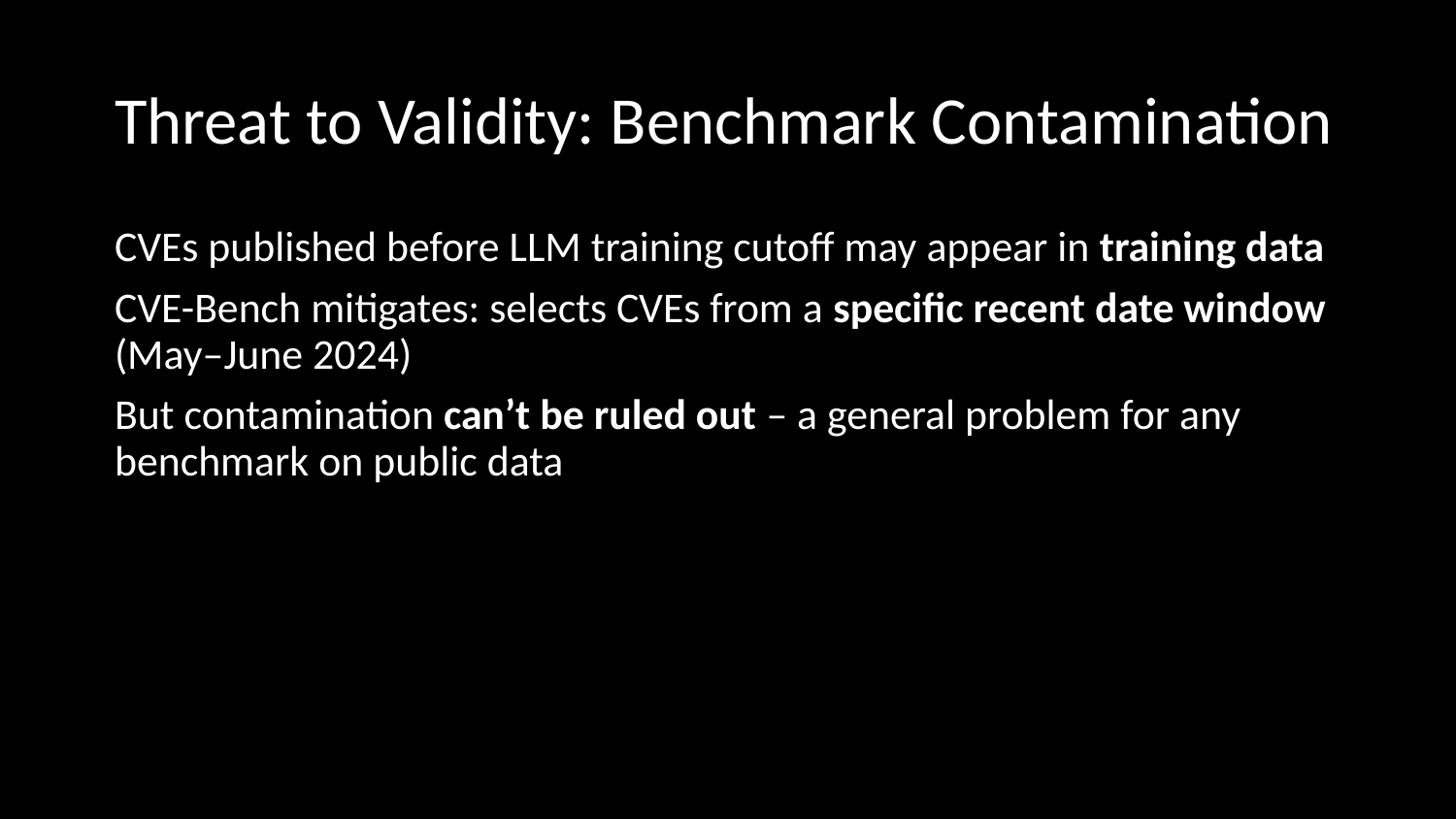

# Threat to Validity: Benchmark Contamination
CVEs published before LLM training cutoff may appear in training data
CVE-Bench mitigates: selects CVEs from a specific recent date window (May–June 2024)
But contamination can’t be ruled out – a general problem for any benchmark on public data